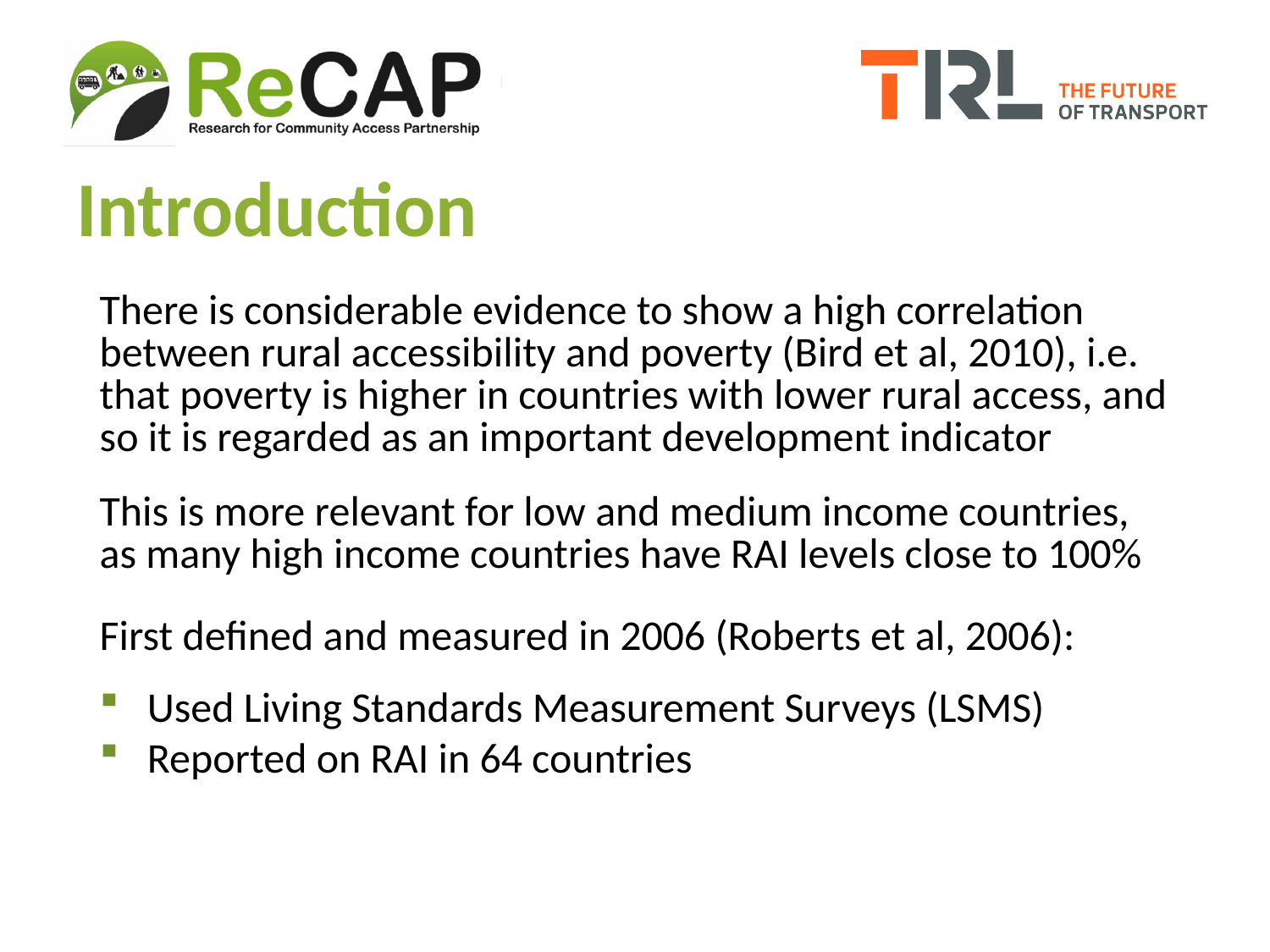

Introduction
There is considerable evidence to show a high correlation between rural accessibility and poverty (Bird et al, 2010), i.e. that poverty is higher in countries with lower rural access, and so it is regarded as an important development indicator
This is more relevant for low and medium income countries, as many high income countries have RAI levels close to 100%
First defined and measured in 2006 (Roberts et al, 2006):
Used Living Standards Measurement Surveys (LSMS)
Reported on RAI in 64 countries